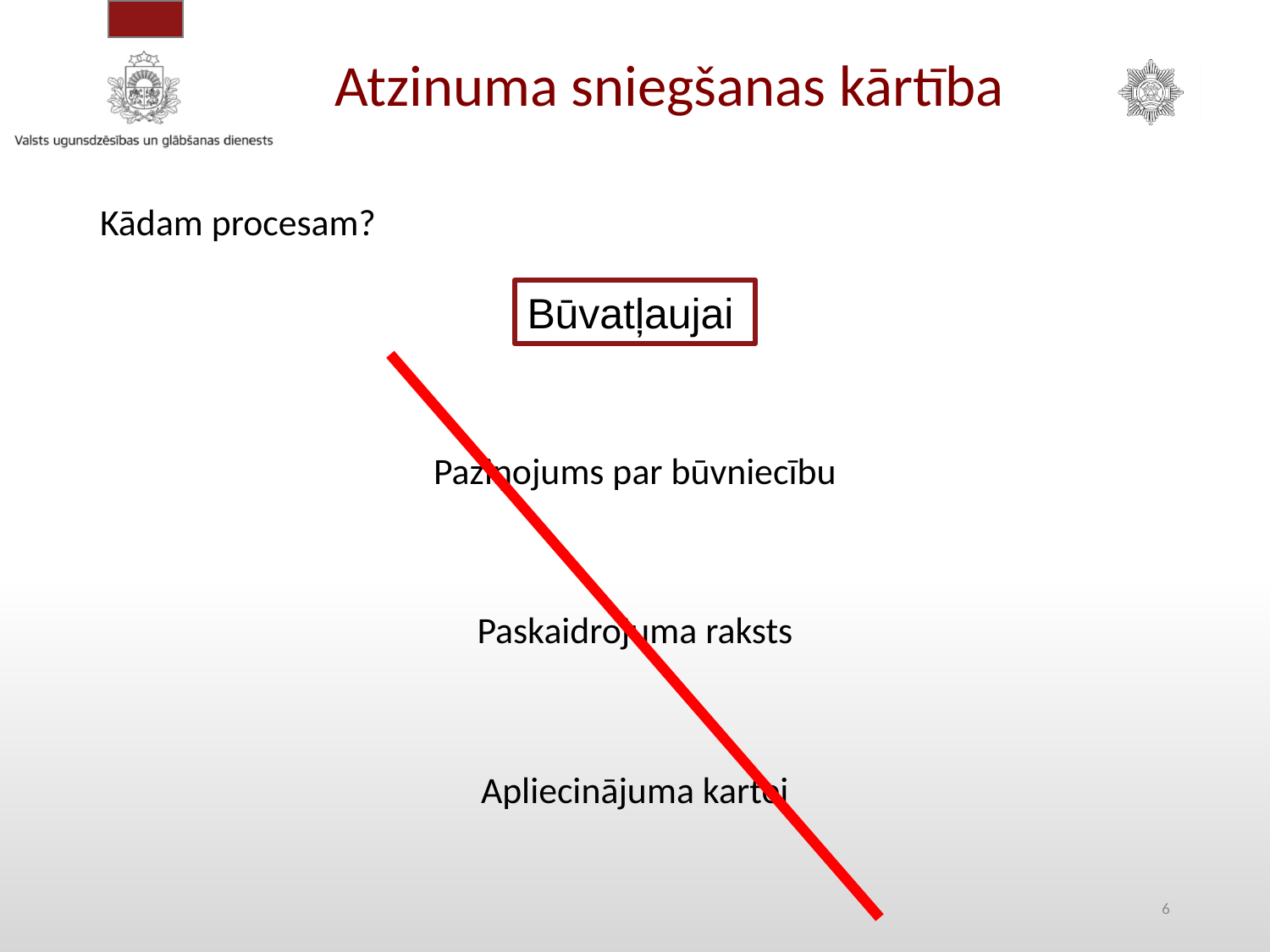

# Atzinuma sniegšanas kārtība
Kādam procesam?

Paziņojums par būvniecību

Paskaidrojuma raksts

Apliecinājuma kartei

Būvatļaujai
6